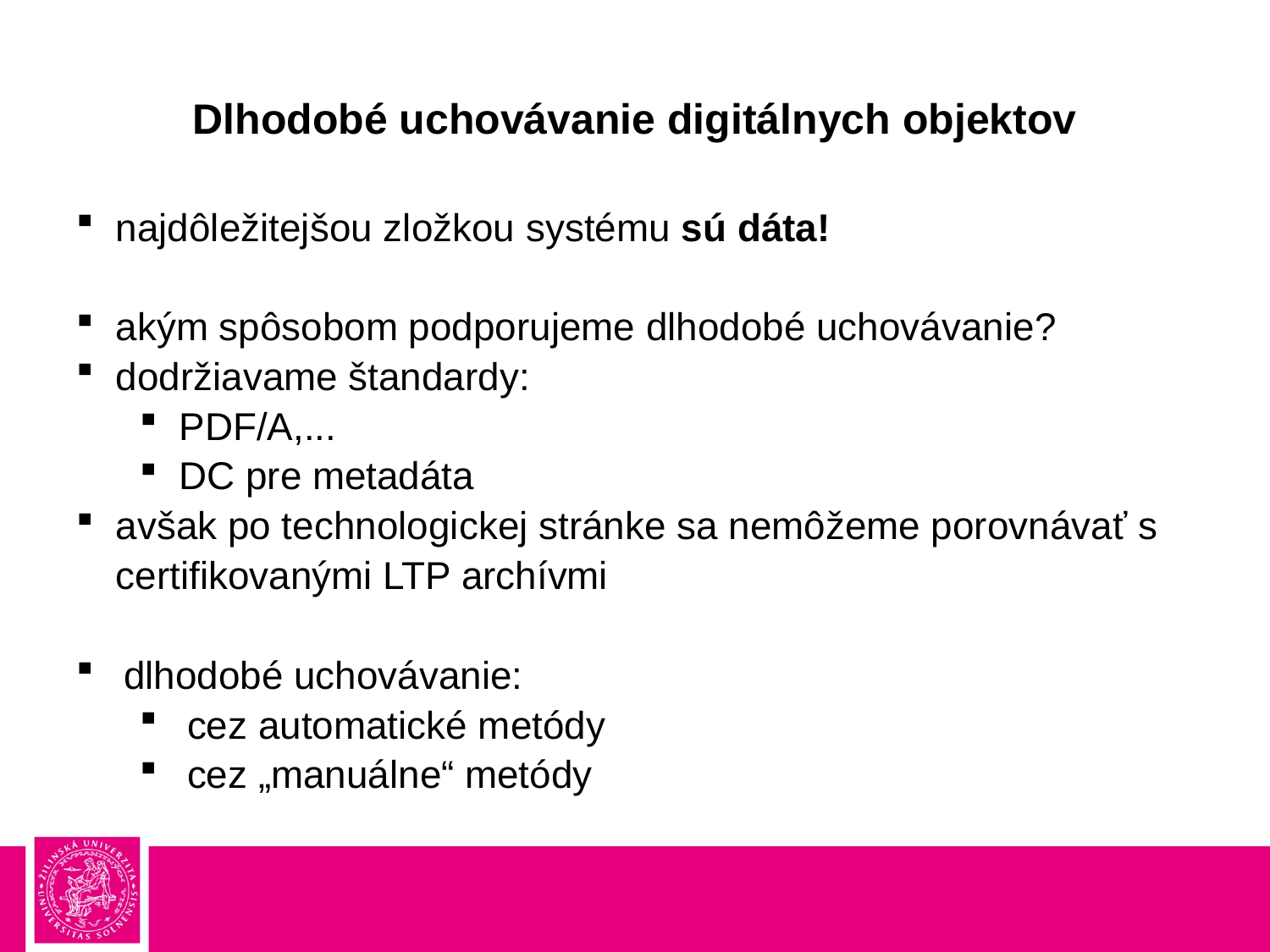

# Dlhodobé uchovávanie digitálnych objektov
najdôležitejšou zložkou systému sú dáta!

akým spôsobom podporujeme dlhodobé uchovávanie?
dodržiavame štandardy:
PDF/A,...
DC pre metadáta
avšak po technologickej stránke sa nemôžeme porovnávať s certifikovanými LTP archívmi

dlhodobé uchovávanie:
cez automatické metódy
cez „manuálne“ metódy